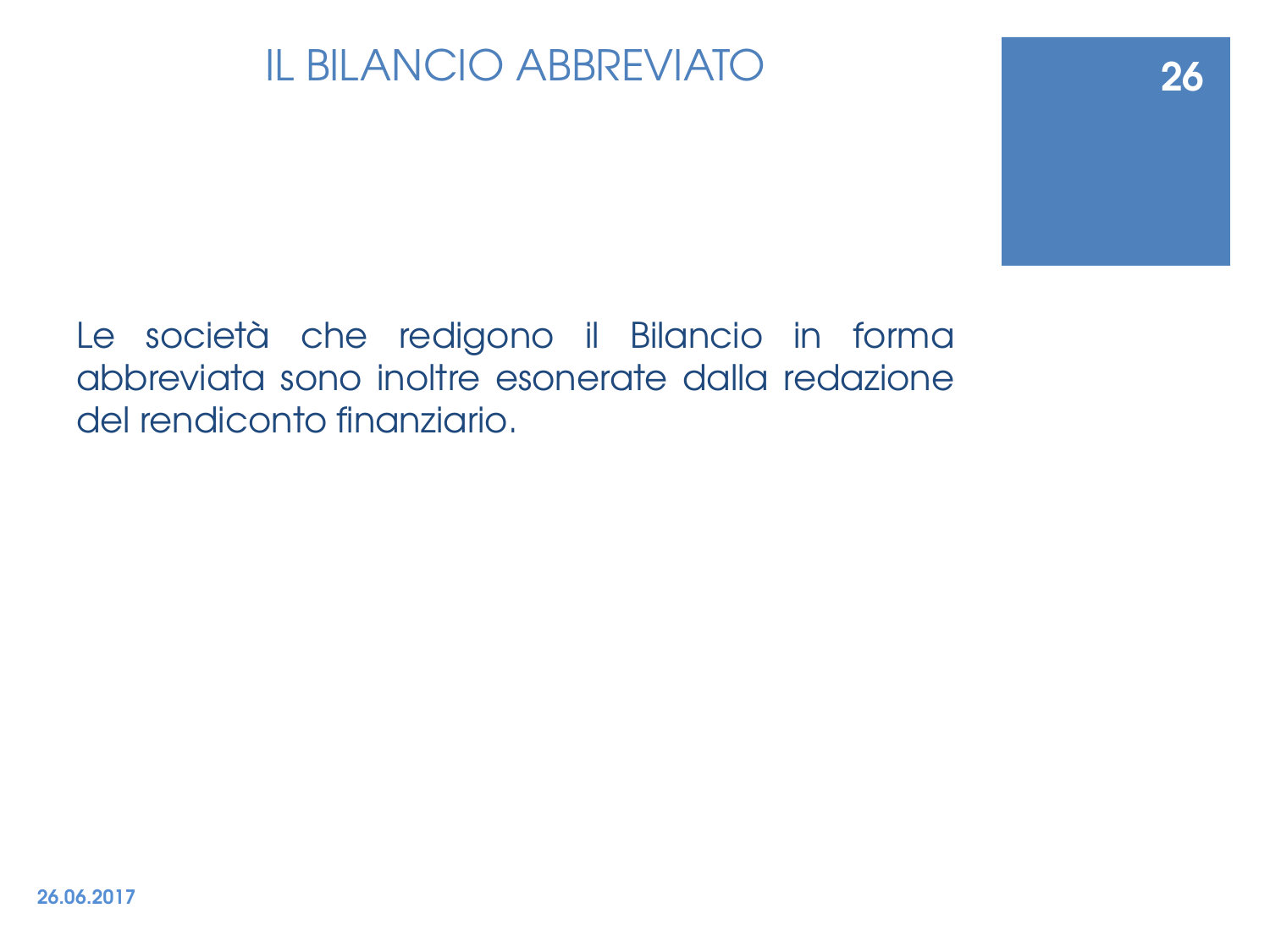

26
# IL BILANCIO ABBREVIATO
Le società che redigono il Bilancio in forma abbreviata sono inoltre esonerate dalla redazione del rendiconto finanziario.

26.06.2017